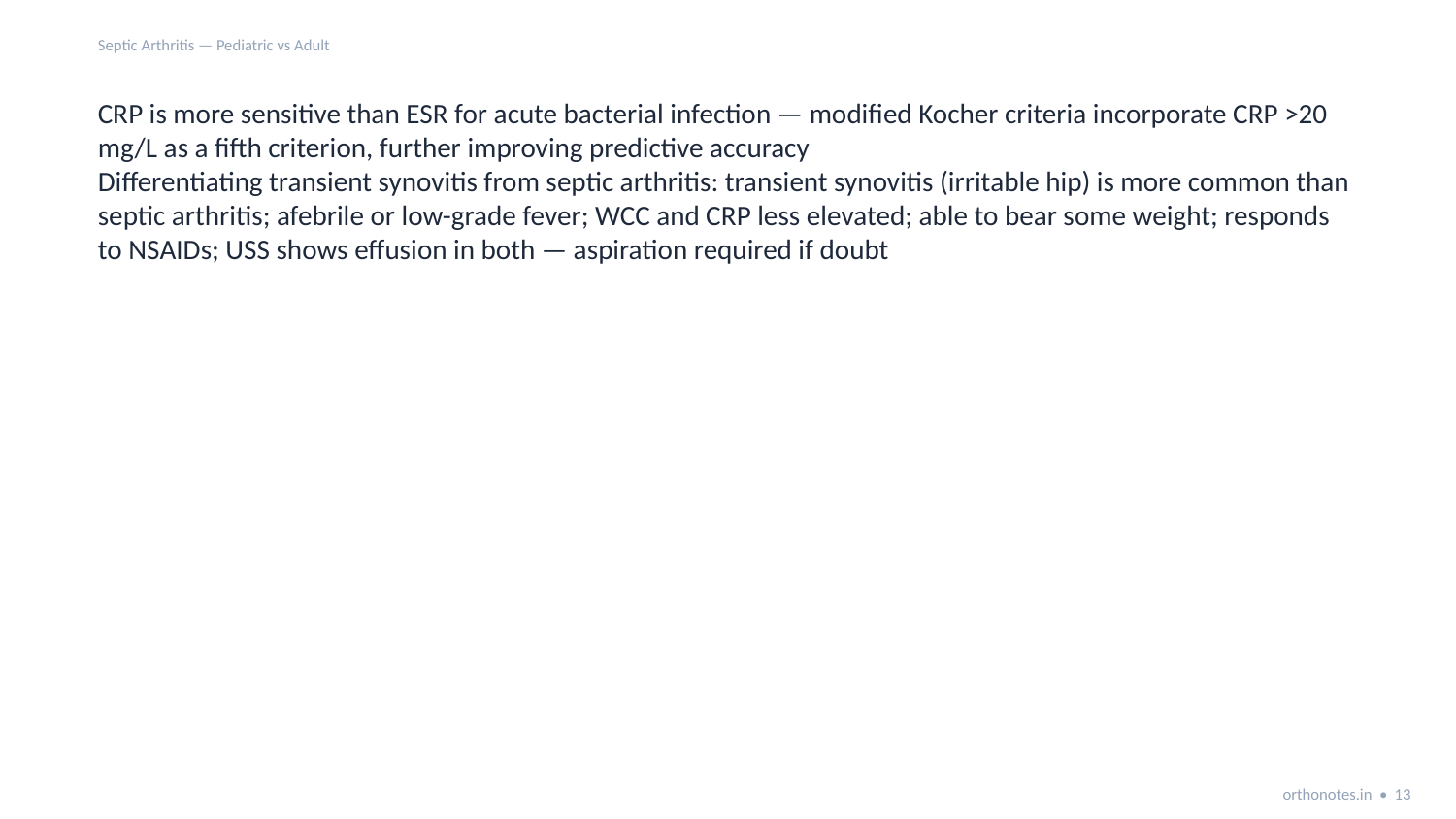

Septic Arthritis — Pediatric vs Adult
CRP is more sensitive than ESR for acute bacterial infection — modified Kocher criteria incorporate CRP >20 mg/L as a fifth criterion, further improving predictive accuracy
Differentiating transient synovitis from septic arthritis: transient synovitis (irritable hip) is more common than septic arthritis; afebrile or low-grade fever; WCC and CRP less elevated; able to bear some weight; responds to NSAIDs; USS shows effusion in both — aspiration required if doubt
orthonotes.in  •  13